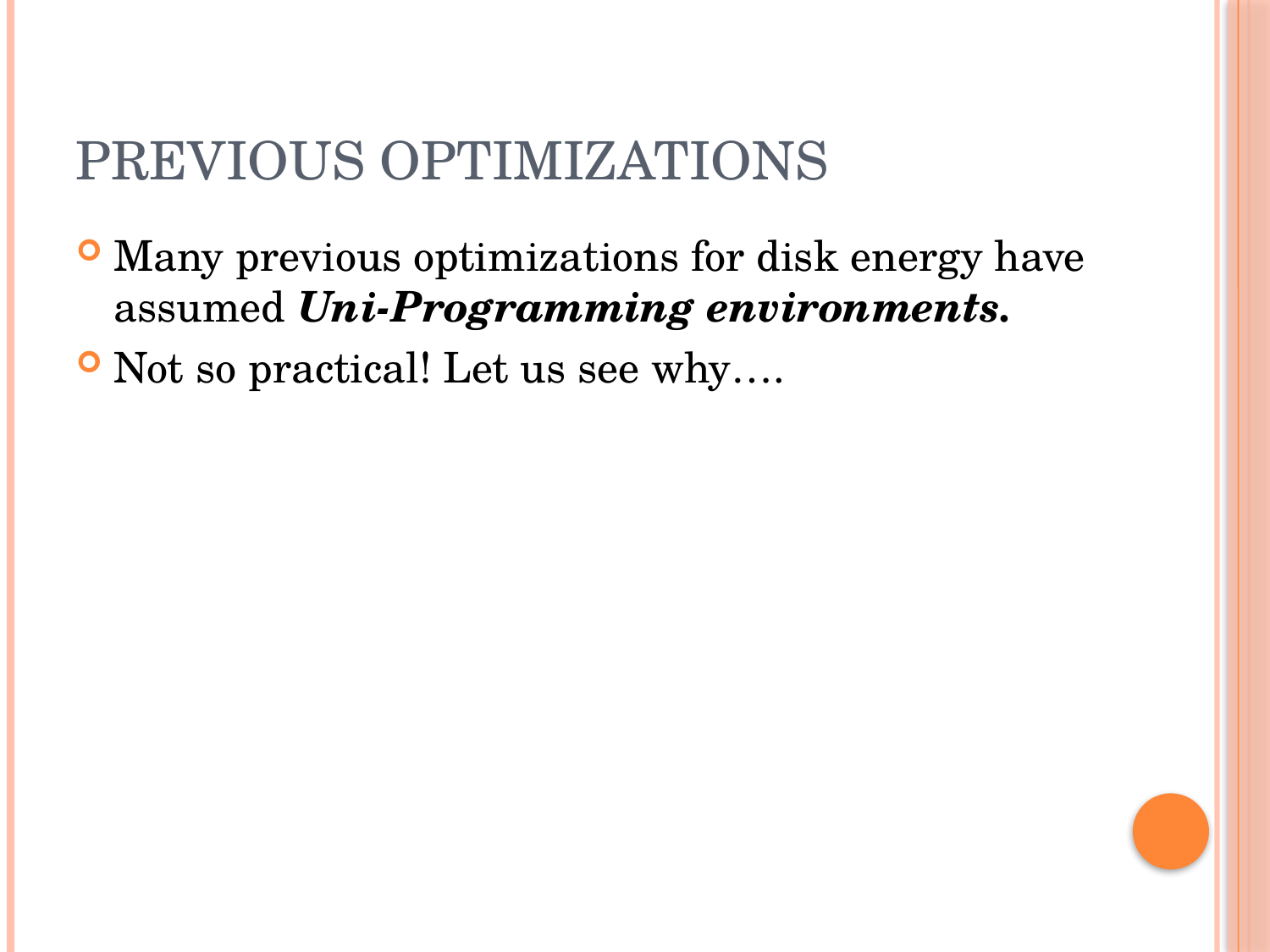

# Previous Optimizations
Many previous optimizations for disk energy have assumed Uni-Programming environments.
Not so practical! Let us see why….